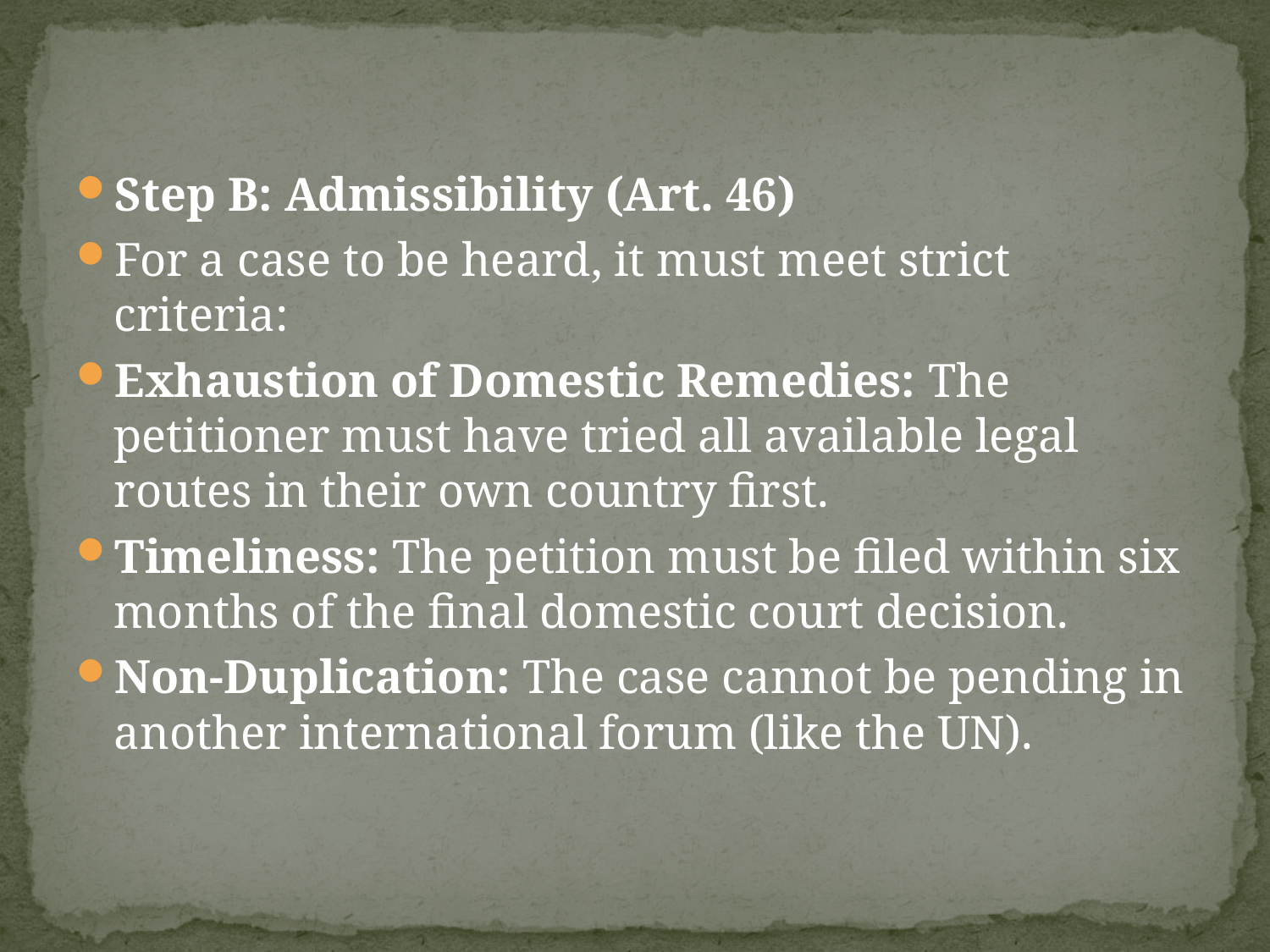

#
Step B: Admissibility (Art. 46)
For a case to be heard, it must meet strict criteria:
Exhaustion of Domestic Remedies: The petitioner must have tried all available legal routes in their own country first.
Timeliness: The petition must be filed within six months of the final domestic court decision.
Non-Duplication: The case cannot be pending in another international forum (like the UN).